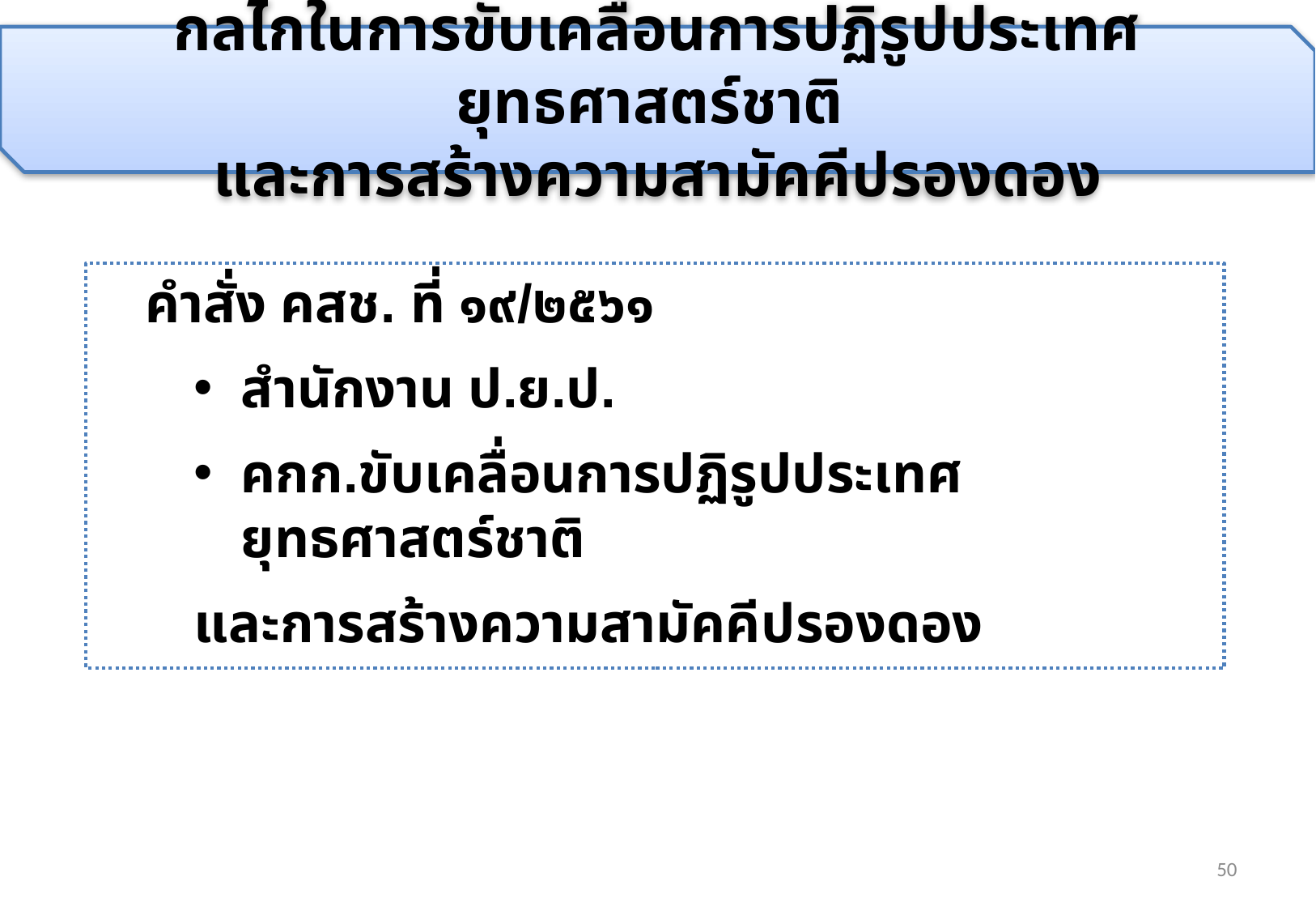

กลไกในการขับเคลื่อนการปฏิรูปประเทศ ยุทธศาสตร์ชาติ
และการสร้างความสามัคคีปรองดอง
คำสั่ง คสช. ที่ ๑๙/๒๕๖๑
สำนักงาน ป.ย.ป.
คกก.ขับเคลื่อนการปฏิรูปประเทศ ยุทธศาสตร์ชาติ
และการสร้างความสามัคคีปรองดอง

50